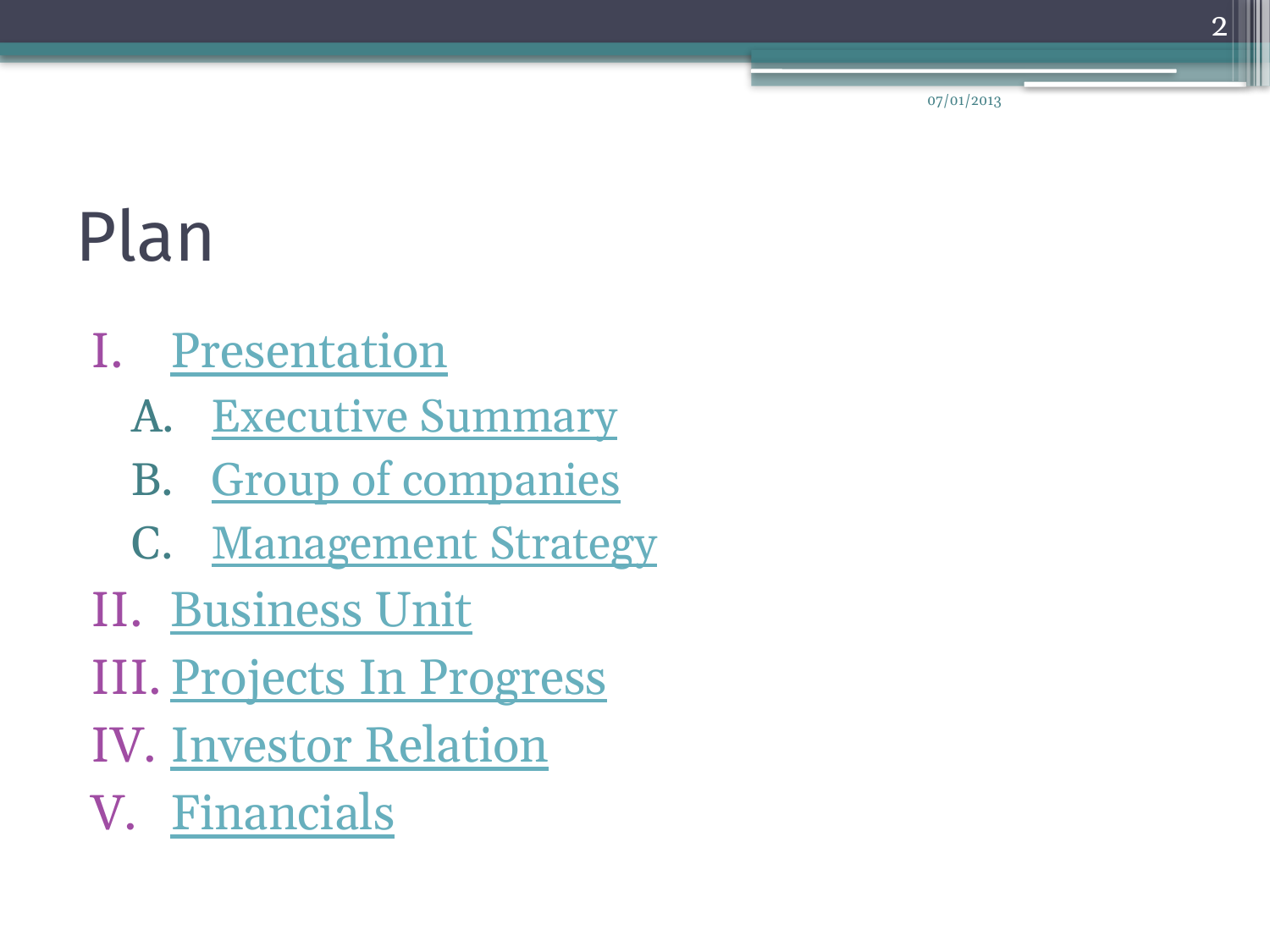

2
07/01/2013
# Plan
Presentation
Executive Summary
Group of companies
Management Strategy
Business Unit
Projects In Progress
Investor Relation
Financials